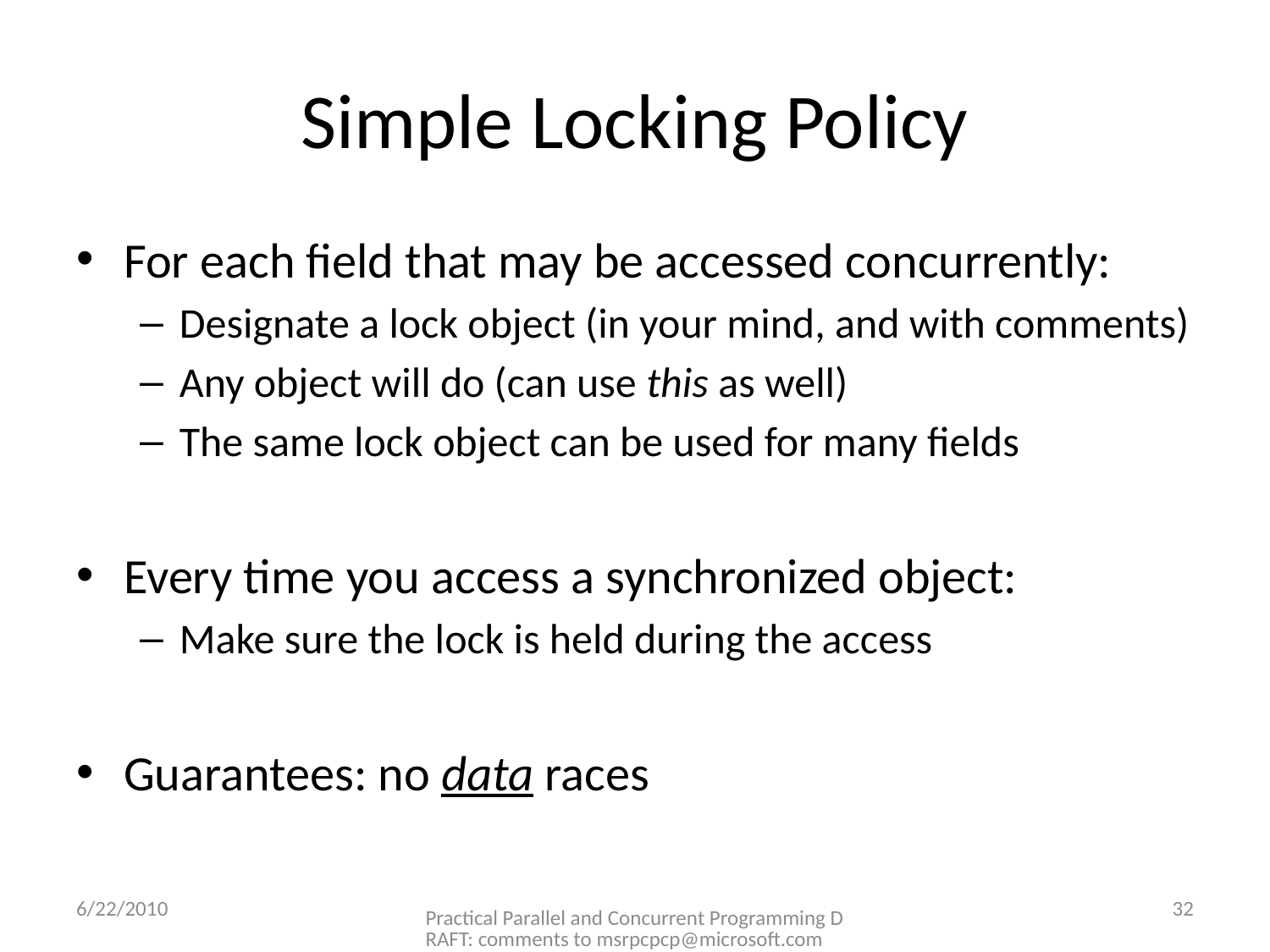

# Simple Locking Policy
For each field that may be accessed concurrently:
Designate a lock object (in your mind, and with comments)
Any object will do (can use this as well)
The same lock object can be used for many fields

Every time you access a synchronized object:
Make sure the lock is held during the access

Guarantees: no data races
6/22/2010
Practical Parallel and Concurrent Programming DRAFT: comments to msrpcpcp@microsoft.com
32